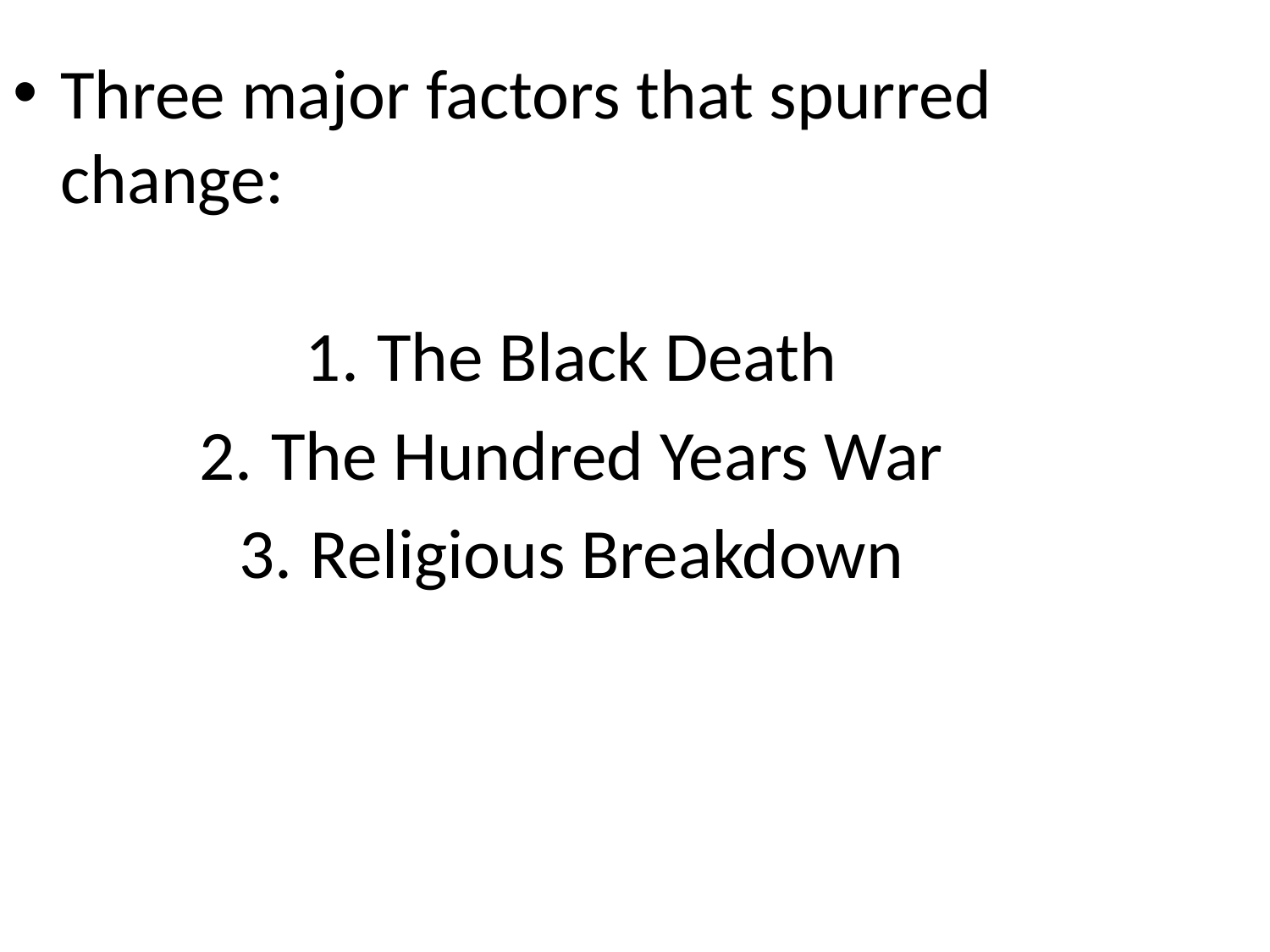

Three major factors that spurred change:

The Black Death
The Hundred Years War
Religious Breakdown